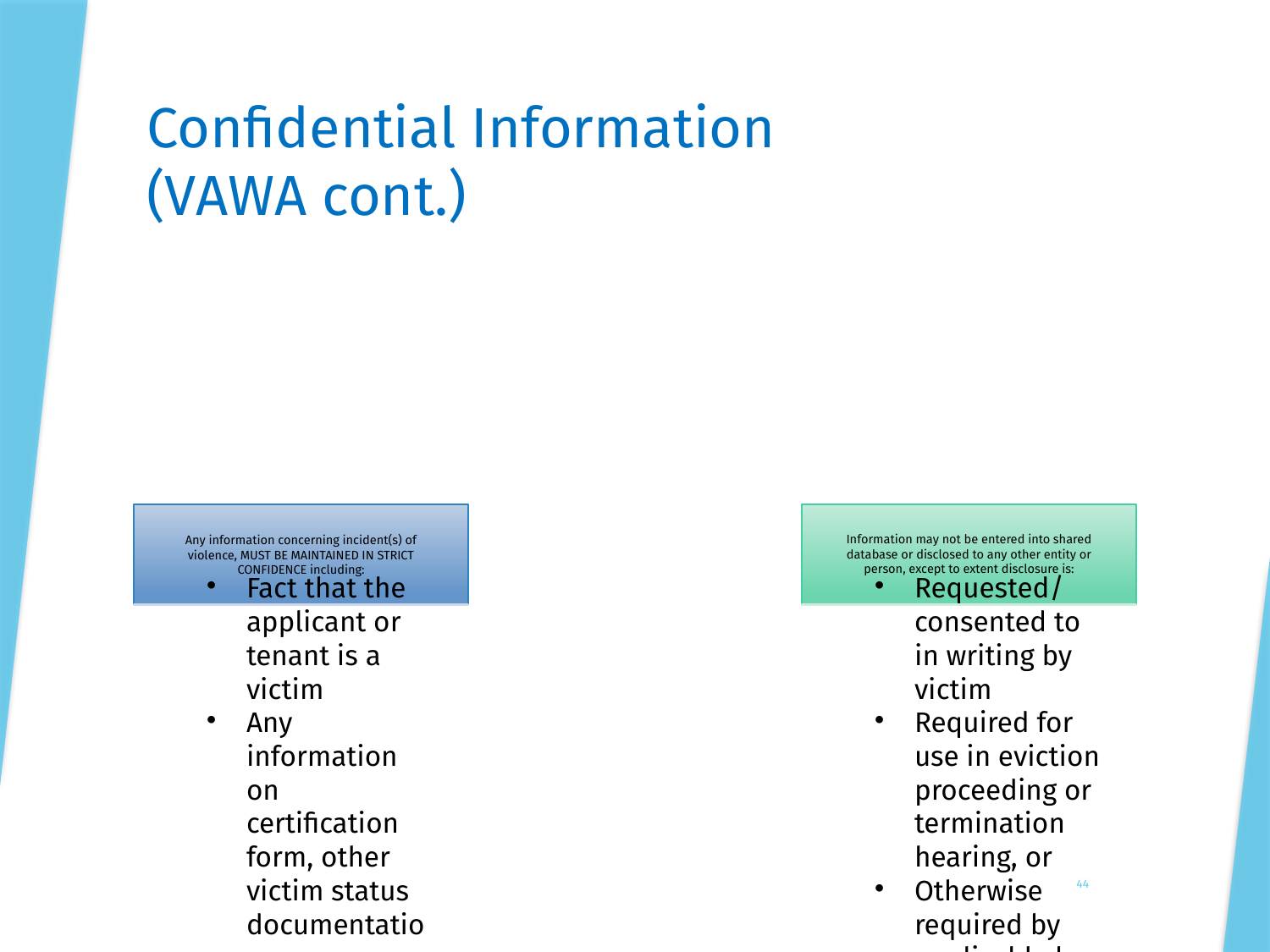

# Confidential Information (VAWA cont.)
Any information concerning incident(s) of violence, MUST BE MAINTAINED IN STRICT CONFIDENCE including:
Fact that the applicant or tenant is a victim
Information may not be entered into shared database or disclosed to any other entity or person, except to extent disclosure is:
Requested/consented to in writing by victim
Required for use in eviction proceeding or termination hearing, or

44